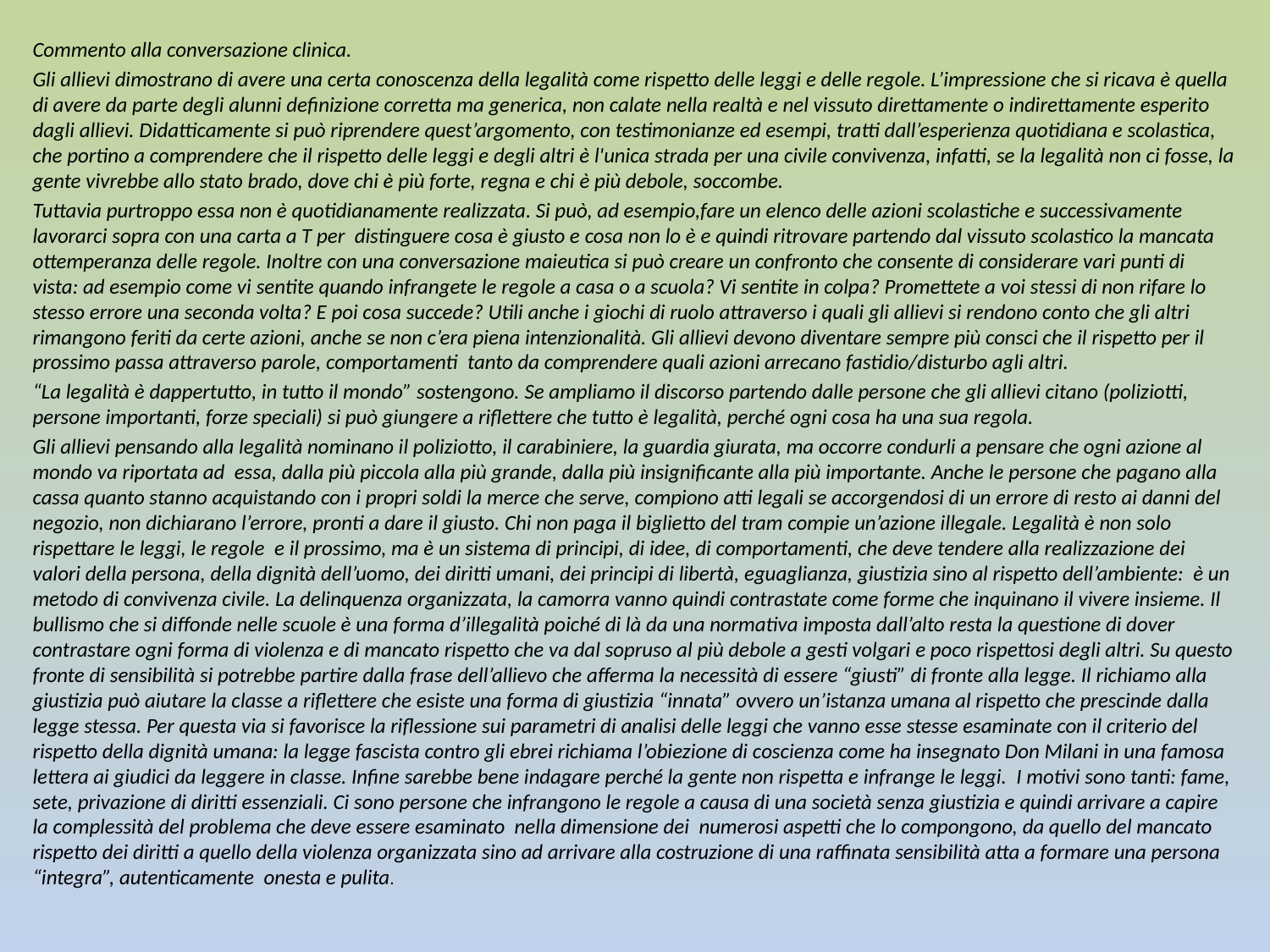

Commento alla conversazione clinica.
Gli allievi dimostrano di avere una certa conoscenza della legalità come rispetto delle leggi e delle regole. L’impressione che si ricava è quella di avere da parte degli alunni definizione corretta ma generica, non calate nella realtà e nel vissuto direttamente o indirettamente esperito dagli allievi. Didatticamente si può riprendere quest’argomento, con testimonianze ed esempi, tratti dall’esperienza quotidiana e scolastica, che portino a comprendere che il rispetto delle leggi e degli altri è l'unica strada per una civile convivenza, infatti, se la legalità non ci fosse, la gente vivrebbe allo stato brado, dove chi è più forte, regna e chi è più debole, soccombe.
Tuttavia purtroppo essa non è quotidianamente realizzata. Si può, ad esempio,fare un elenco delle azioni scolastiche e successivamente lavorarci sopra con una carta a T per  distinguere cosa è giusto e cosa non lo è e quindi ritrovare partendo dal vissuto scolastico la mancata ottemperanza delle regole. Inoltre con una conversazione maieutica si può creare un confronto che consente di considerare vari punti di vista: ad esempio come vi sentite quando infrangete le regole a casa o a scuola? Vi sentite in colpa? Promettete a voi stessi di non rifare lo stesso errore una seconda volta? E poi cosa succede? Utili anche i giochi di ruolo attraverso i quali gli allievi si rendono conto che gli altri rimangono feriti da certe azioni, anche se non c’era piena intenzionalità. Gli allievi devono diventare sempre più consci che il rispetto per il prossimo passa attraverso parole, comportamenti  tanto da comprendere quali azioni arrecano fastidio/disturbo agli altri.
“La legalità è dappertutto, in tutto il mondo” sostengono. Se ampliamo il discorso partendo dalle persone che gli allievi citano (poliziotti, persone importanti, forze speciali) si può giungere a riflettere che tutto è legalità, perché ogni cosa ha una sua regola.
Gli allievi pensando alla legalità nominano il poliziotto, il carabiniere, la guardia giurata, ma occorre condurli a pensare che ogni azione al mondo va riportata ad  essa, dalla più piccola alla più grande, dalla più insignificante alla più importante. Anche le persone che pagano alla cassa quanto stanno acquistando con i propri soldi la merce che serve, compiono atti legali se accorgendosi di un errore di resto ai danni del negozio, non dichiarano l’errore, pronti a dare il giusto. Chi non paga il biglietto del tram compie un’azione illegale. Legalità è non solo rispettare le leggi, le regole  e il prossimo, ma è un sistema di principi, di idee, di comportamenti, che deve tendere alla realizzazione dei valori della persona, della dignità dell’uomo, dei diritti umani, dei principi di libertà, eguaglianza, giustizia sino al rispetto dell’ambiente:  è un  metodo di convivenza civile. La delinquenza organizzata, la camorra vanno quindi contrastate come forme che inquinano il vivere insieme. Il bullismo che si diffonde nelle scuole è una forma d’illegalità poiché di là da una normativa imposta dall’alto resta la questione di dover contrastare ogni forma di violenza e di mancato rispetto che va dal sopruso al più debole a gesti volgari e poco rispettosi degli altri. Su questo fronte di sensibilità si potrebbe partire dalla frase dell’allievo che afferma la necessità di essere “giusti” di fronte alla legge. Il richiamo alla giustizia può aiutare la classe a riflettere che esiste una forma di giustizia “innata” ovvero un’istanza umana al rispetto che prescinde dalla legge stessa. Per questa via si favorisce la riflessione sui parametri di analisi delle leggi che vanno esse stesse esaminate con il criterio del rispetto della dignità umana: la legge fascista contro gli ebrei richiama l’obiezione di coscienza come ha insegnato Don Milani in una famosa lettera ai giudici da leggere in classe. Infine sarebbe bene indagare perché la gente non rispetta e infrange le leggi.  I motivi sono tanti: fame, sete, privazione di diritti essenziali. Ci sono persone che infrangono le regole a causa di una società senza giustizia e quindi arrivare a capire la complessità del problema che deve essere esaminato  nella dimensione dei  numerosi aspetti che lo compongono, da quello del mancato rispetto dei diritti a quello della violenza organizzata sino ad arrivare alla costruzione di una raffinata sensibilità atta a formare una persona “integra”, autenticamente  onesta e pulita.